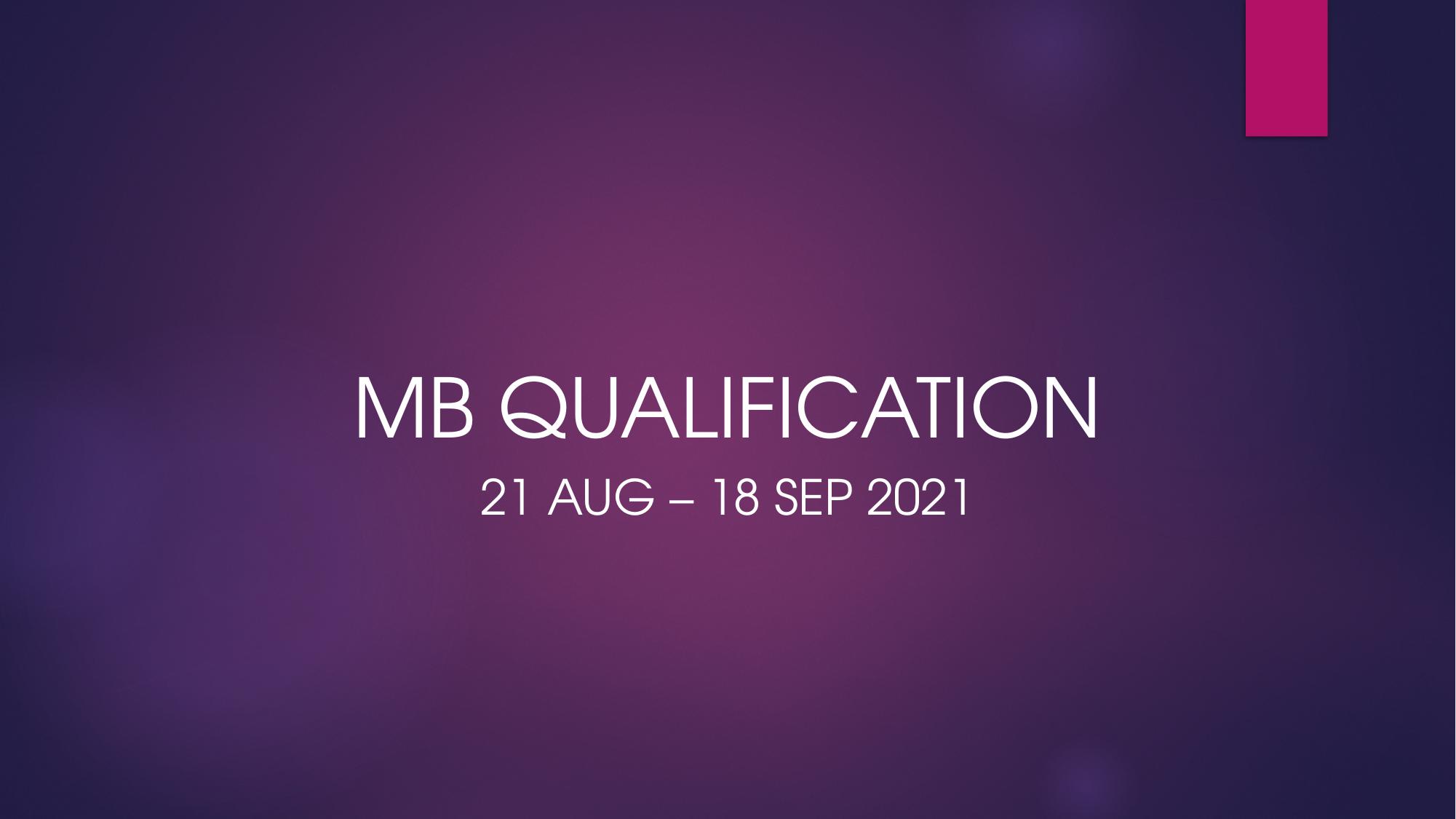

MB QUALIFICATION
21 AUG – 18 SEP 2021